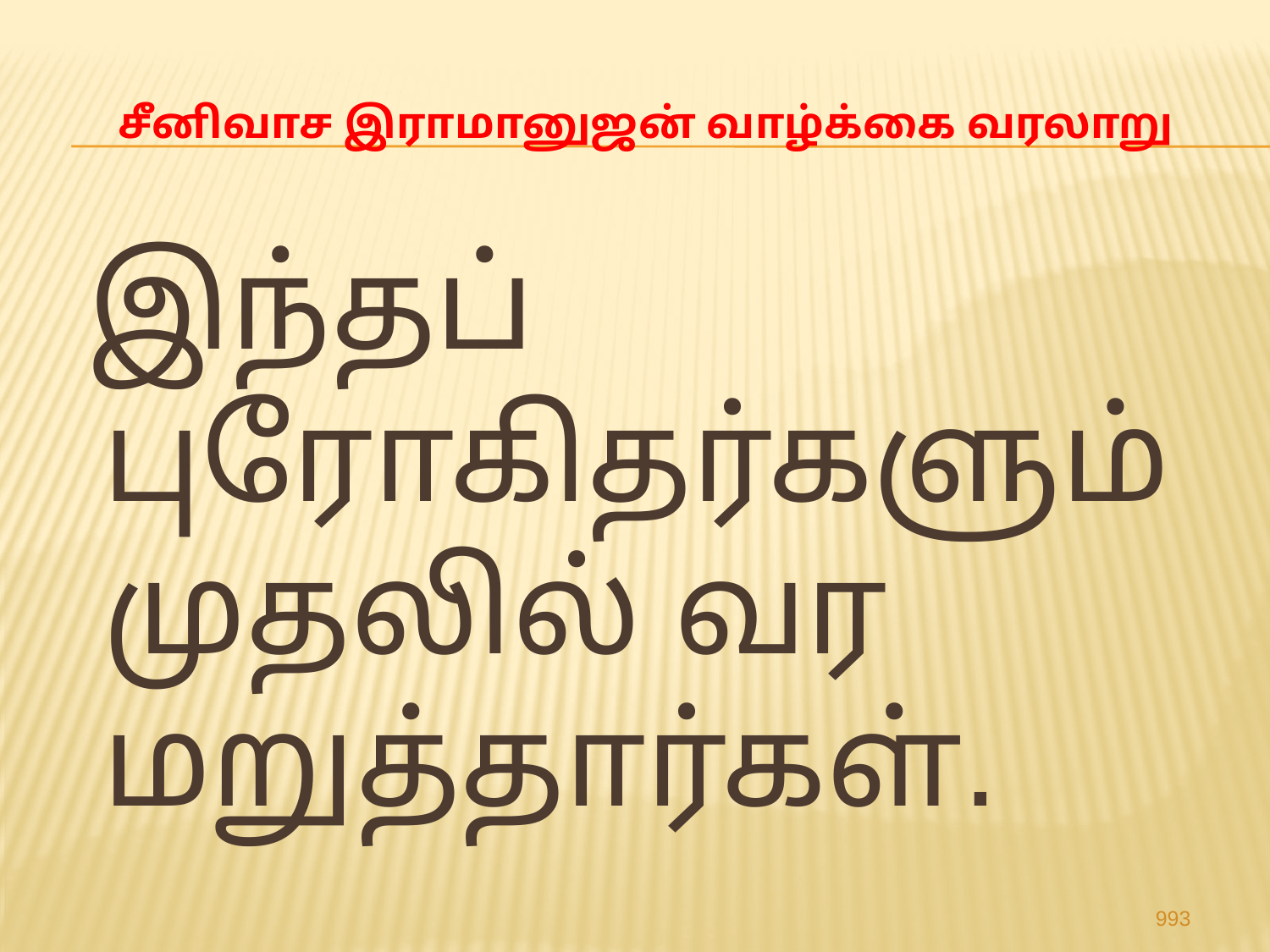

# சீனிவாச இராமானுஜன் வாழ்க்கை வரலாறு
 இந்தப் புரோகிதர்களும் முதலில் வர மறுத்தார்கள்.

993